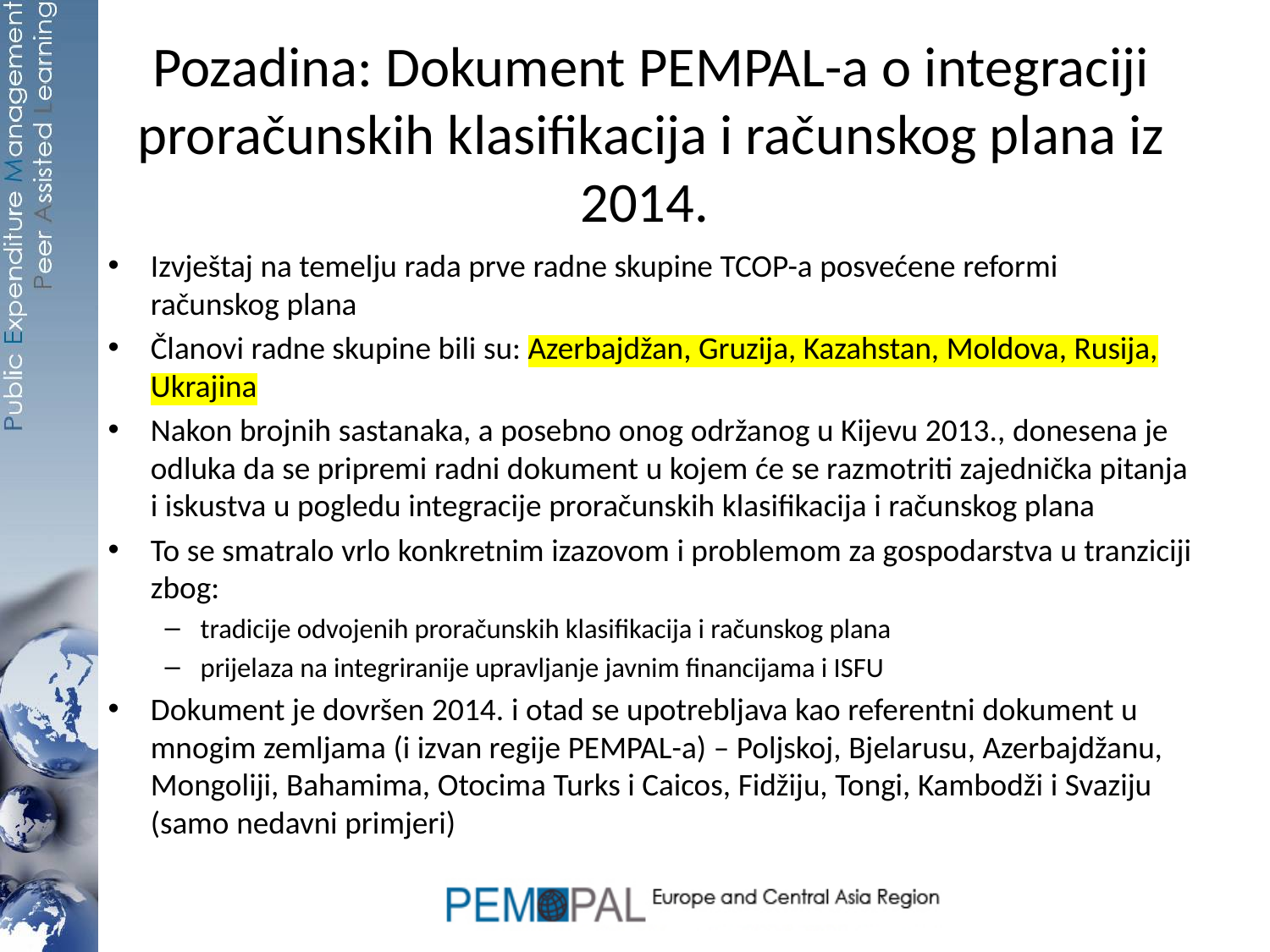

# Pozadina: Dokument PEMPAL-a o integraciji proračunskih klasifikacija i računskog plana iz 2014.
Izvještaj na temelju rada prve radne skupine TCOP-a posvećene reformi računskog plana
Članovi radne skupine bili su: Azerbajdžan, Gruzija, Kazahstan, Moldova, Rusija, Ukrajina
Nakon brojnih sastanaka, a posebno onog održanog u Kijevu 2013., donesena je odluka da se pripremi radni dokument u kojem će se razmotriti zajednička pitanja i iskustva u pogledu integracije proračunskih klasifikacija i računskog plana
To se smatralo vrlo konkretnim izazovom i problemom za gospodarstva u tranziciji zbog:
tradicije odvojenih proračunskih klasifikacija i računskog plana
prijelaza na integriranije upravljanje javnim financijama i ISFU
Dokument je dovršen 2014. i otad se upotrebljava kao referentni dokument u mnogim zemljama (i izvan regije PEMPAL-a) – Poljskoj, Bjelarusu, Azerbajdžanu, Mongoliji, Bahamima, Otocima Turks i Caicos, Fidžiju, Tongi, Kambodži i Svaziju (samo nedavni primjeri)